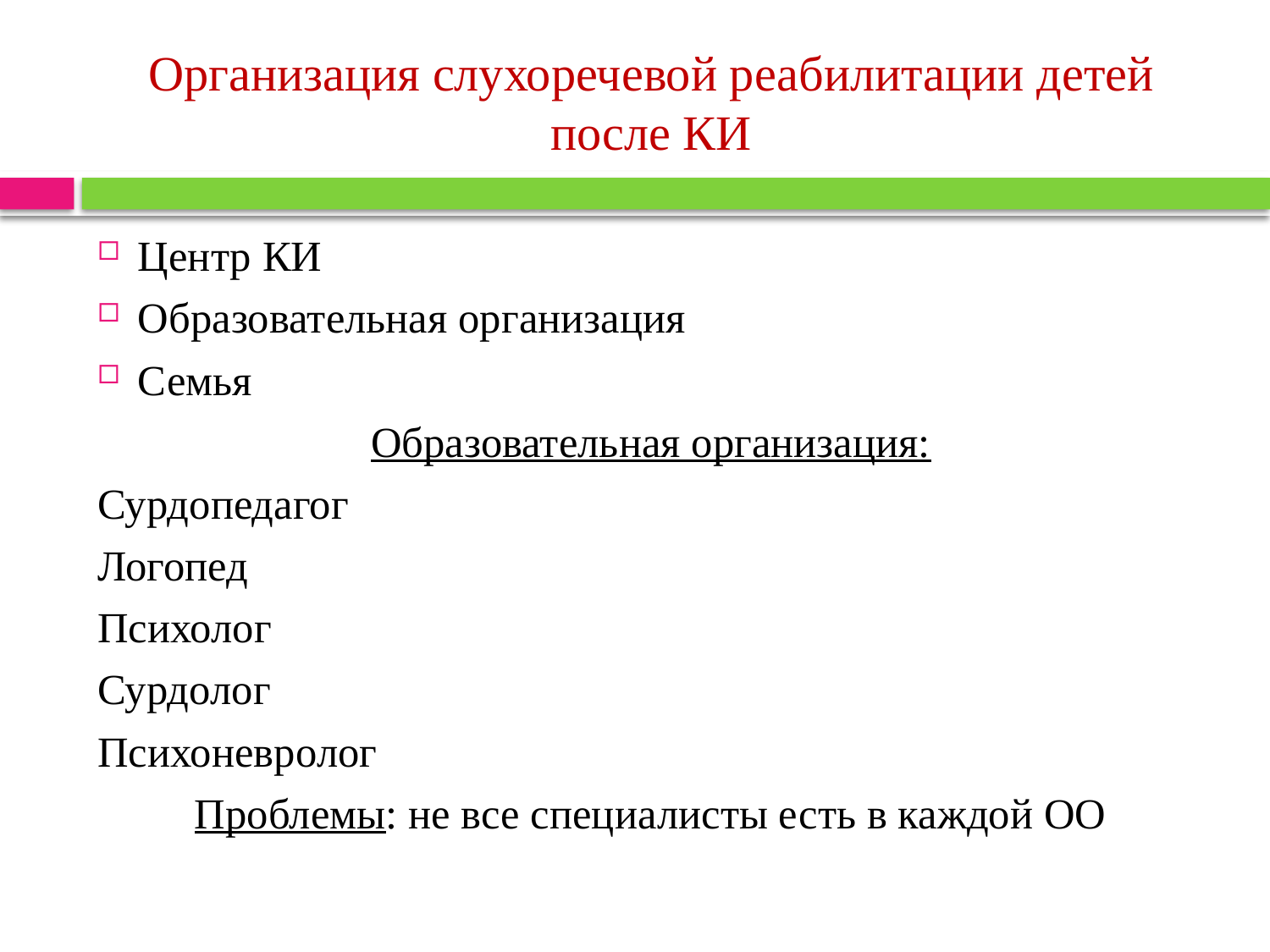

# Организация слухоречевой реабилитации детей после КИ
Центр КИ
Образовательная организация
Семья
Образовательная организация:
Сурдопедагог
Логопед
Психолог
Сурдолог
Психоневролог
Проблемы: не все специалисты есть в каждой ОО